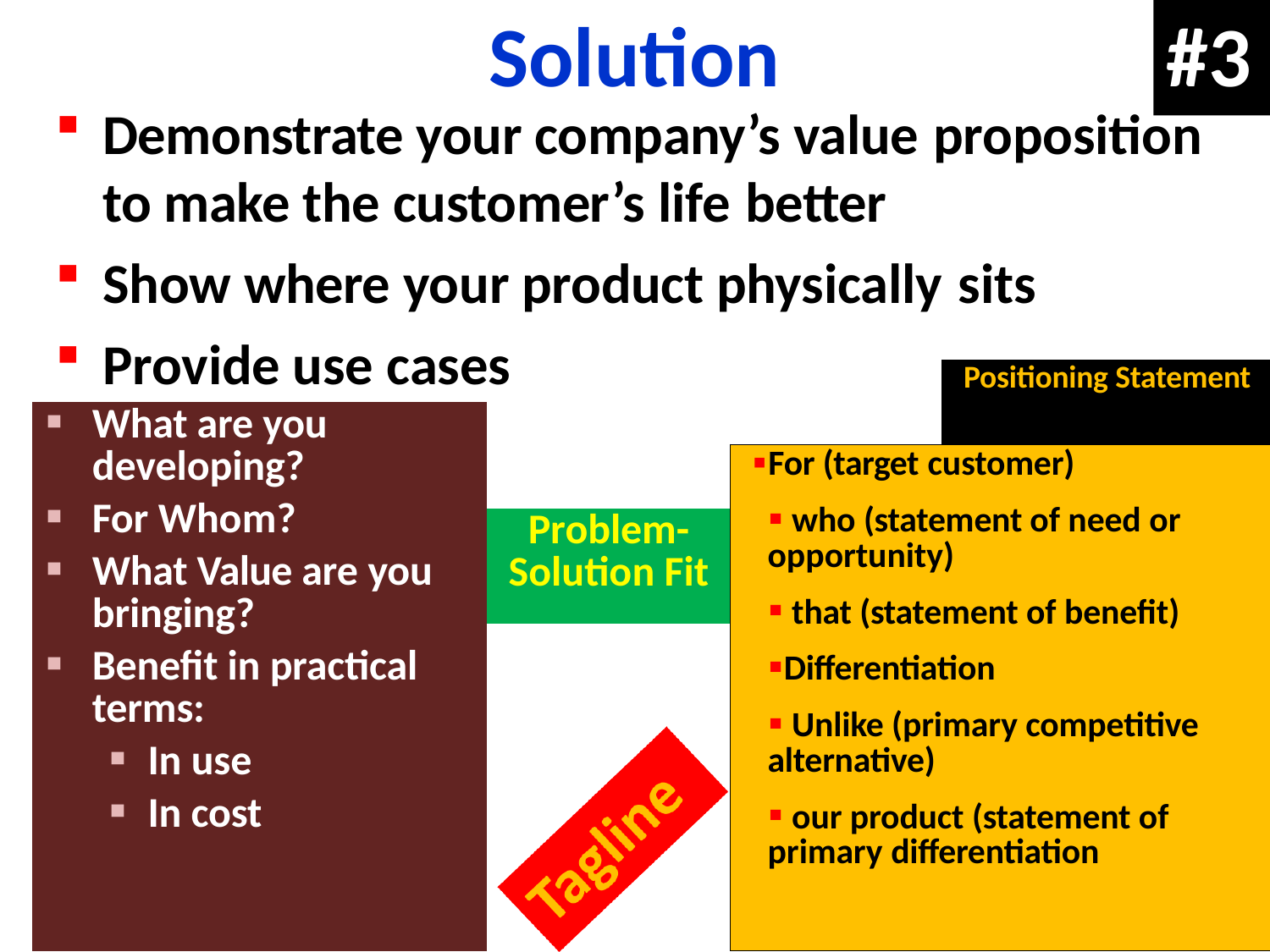

# Solution

#3
Demonstrate your company’s value proposition
to make the customer’s life better
Show where your product physically sits
Provide use cases
|  |  |  | Positioning Statement |
| --- | --- | --- | --- |
| What are you developing? For Whom? What Value are you bringing? Benefit in practical terms: In use In cost |  |  |  |
|  |  | For (target customer) who (statement of need or opportunity) that (statement of benefit) Differentiation Unlike (primary competitive alternative) our product (statement of primary differentiation |  |
|  | Problem- Solution Fit |  |  |
|  |  |  |  |